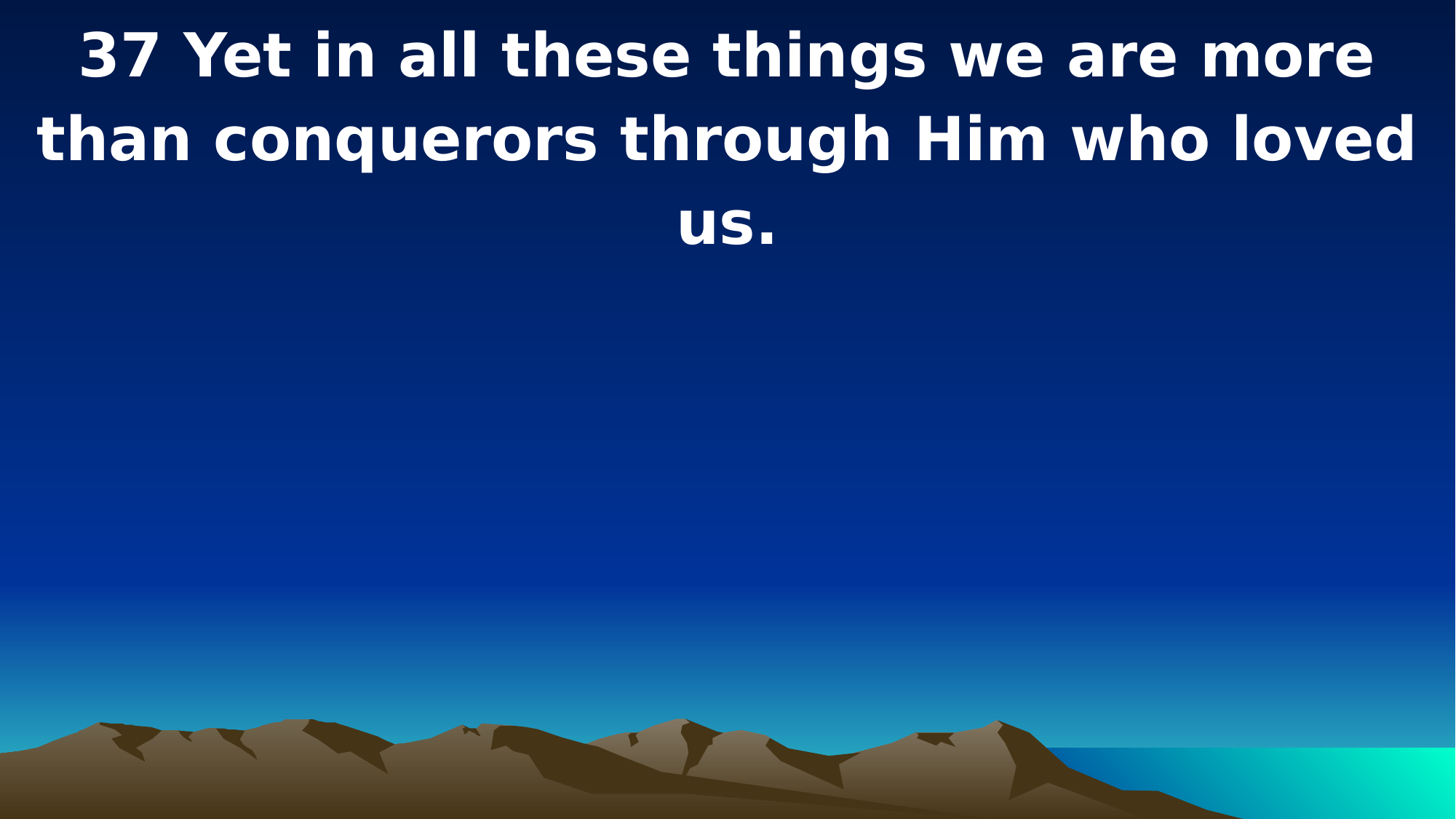

37 Yet in all these things we are more than conquerors through Him who loved us.